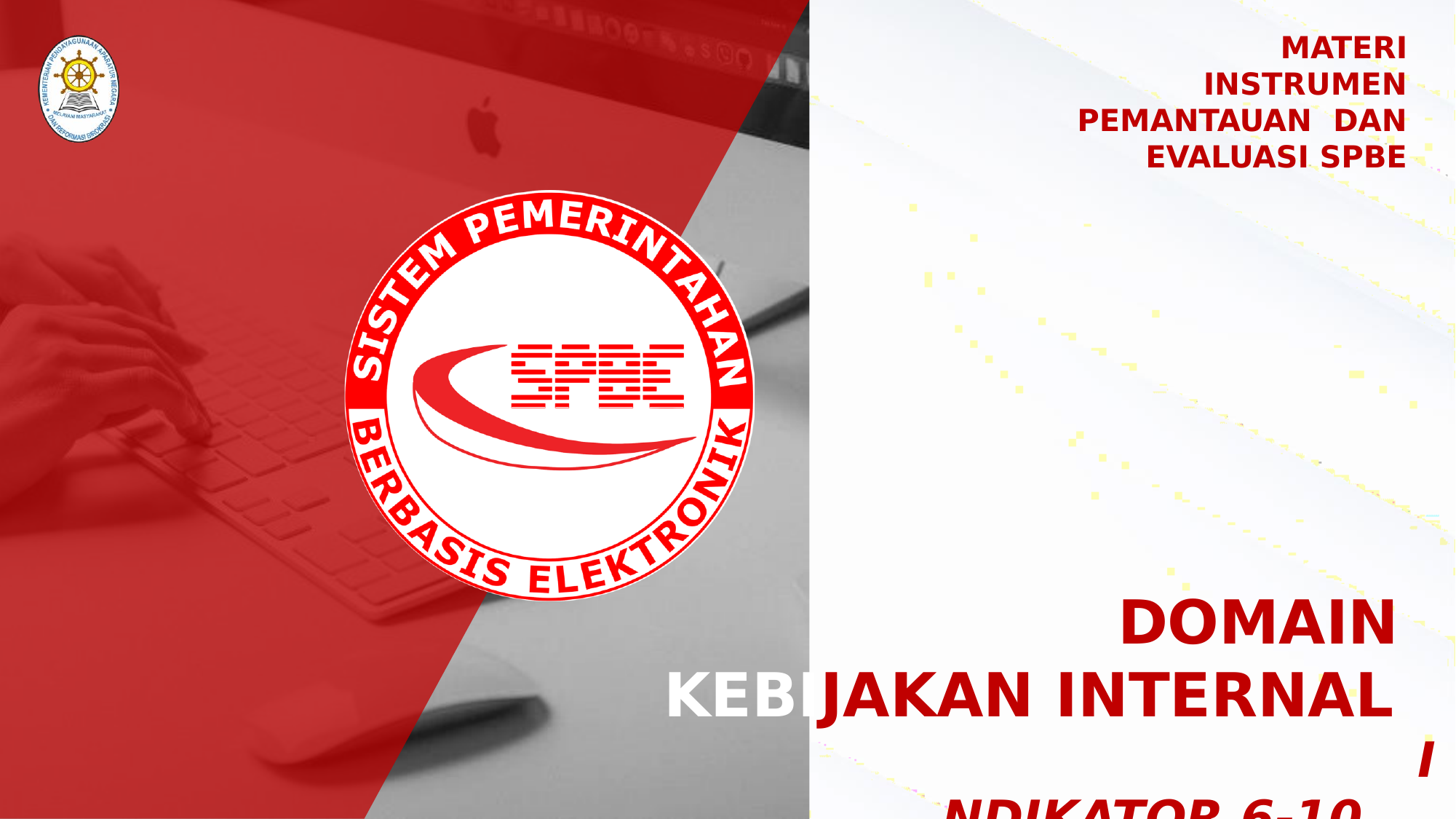

MATERI  INSTRUMEN PEMANTAUAN  DAN EVALUASI SPBE

DOMAIN  KEBIJAKAN INTERNAL
INDIKATOR 6-10